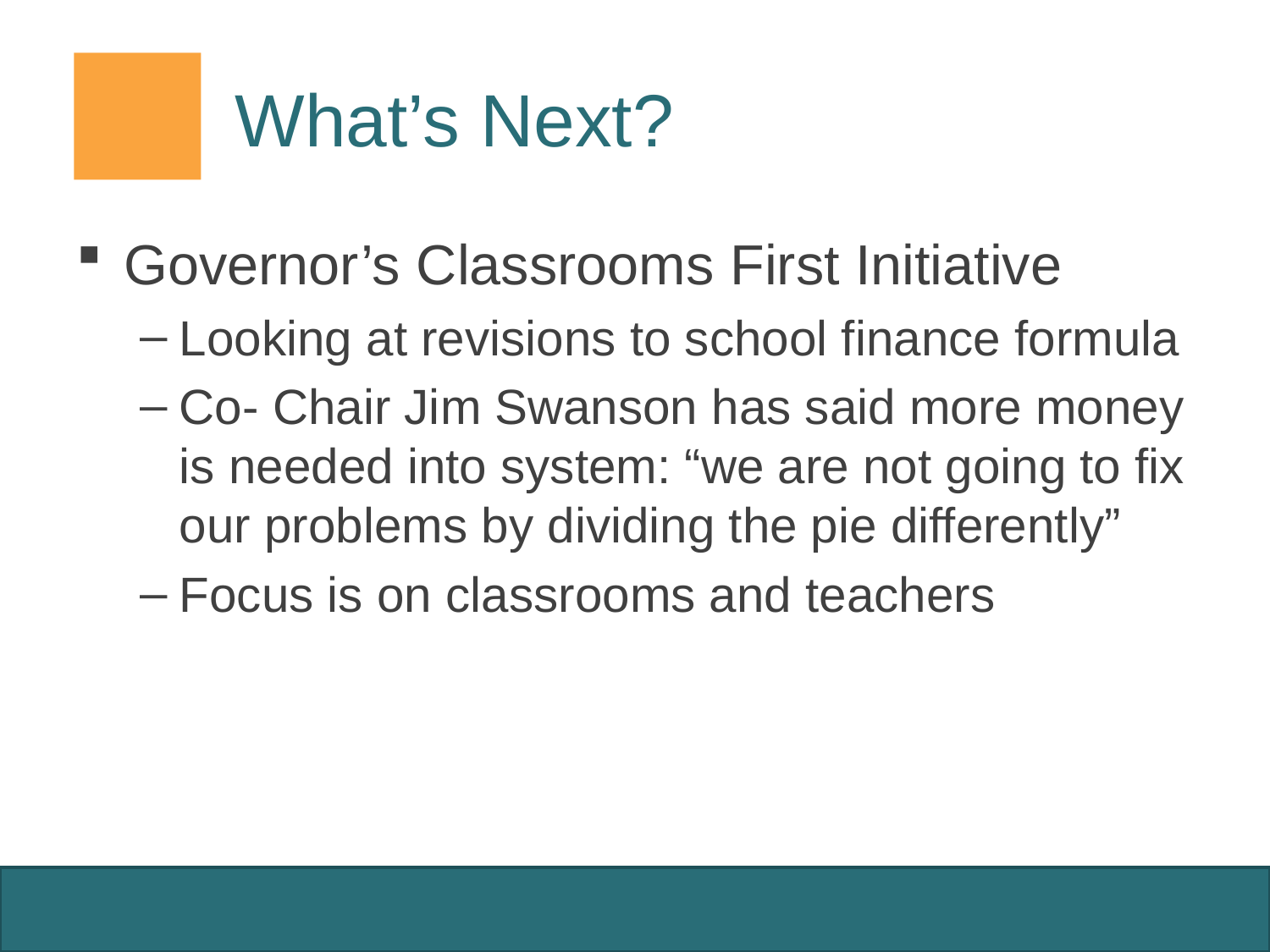

# What’s Next?
Governor’s Classrooms First Initiative
Looking at revisions to school finance formula
Co- Chair Jim Swanson has said more money is needed into system: “we are not going to fix our problems by dividing the pie differently”
Focus is on classrooms and teachers